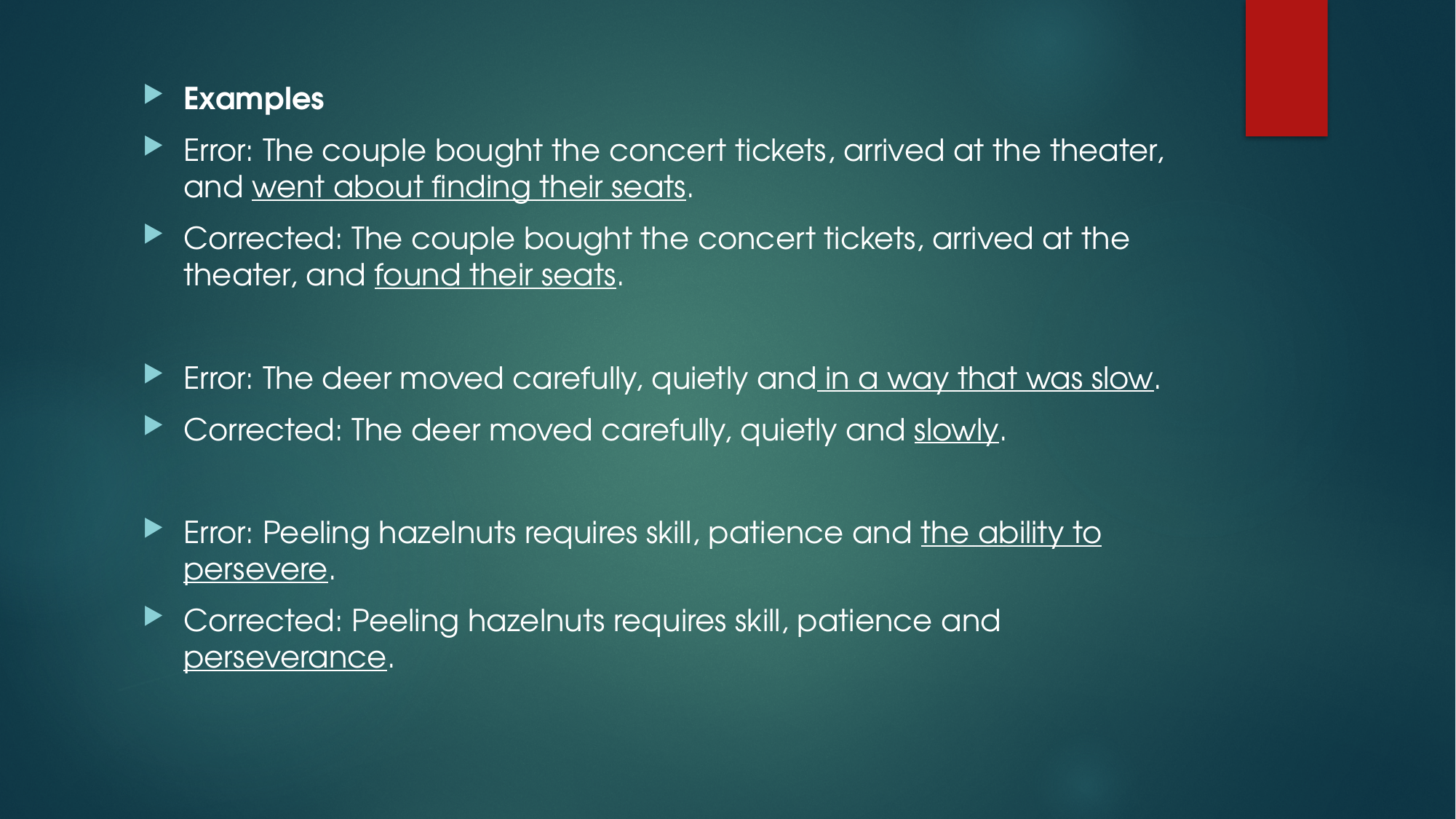

Examples
Error: The couple bought the concert tickets, arrived at the theater, and went about finding their seats.
Corrected: The couple bought the concert tickets, arrived at the theater, and found their seats.

Error: The deer moved carefully, quietly and in a way that was slow.
Corrected: The deer moved carefully, quietly and slowly.

Error: Peeling hazelnuts requires skill, patience and the ability to persevere.
Corrected: Peeling hazelnuts requires skill, patience and perseverance.